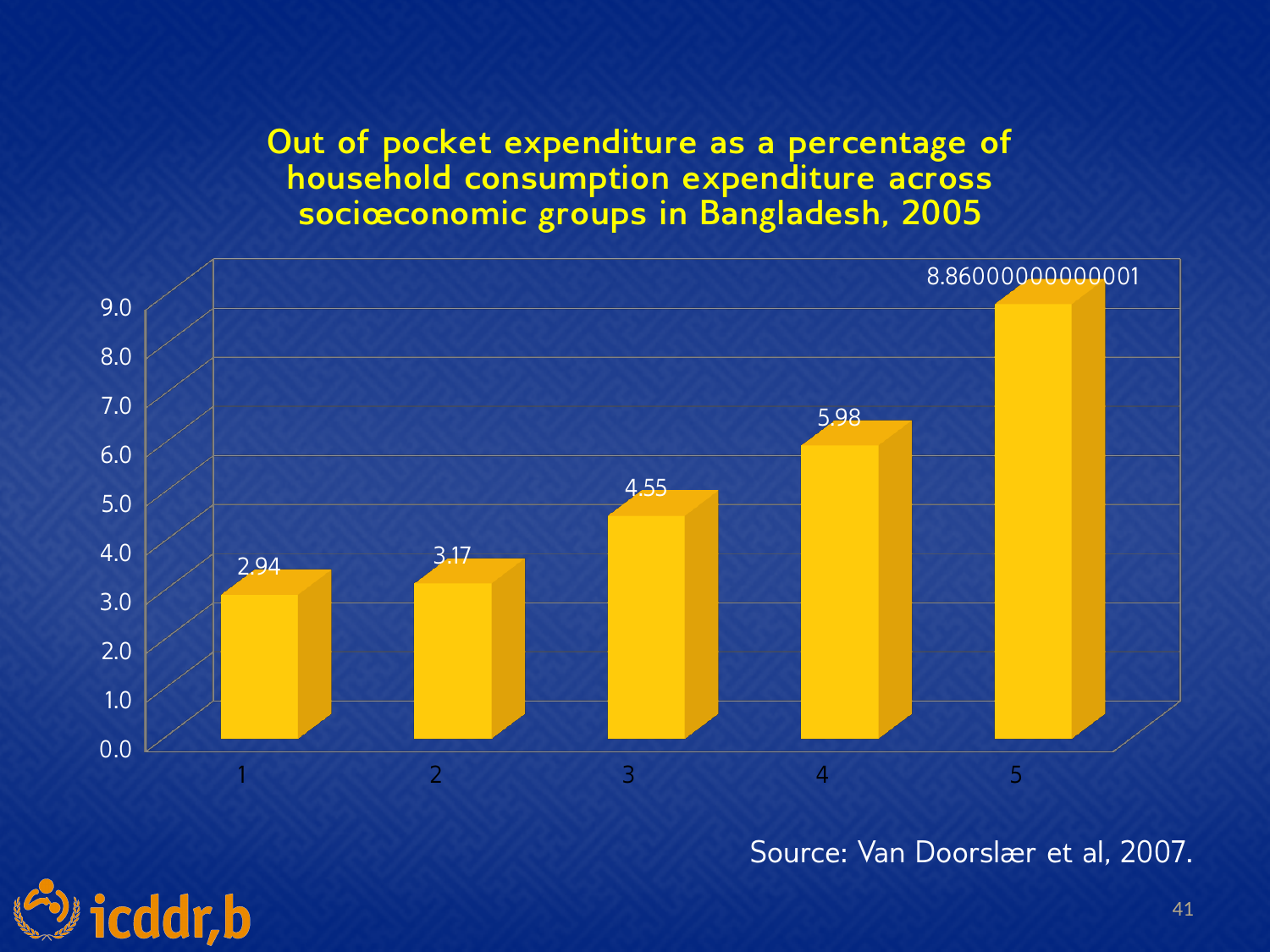

[unsupported chart]

Source: Van Doorslaer et al, 2007.
41